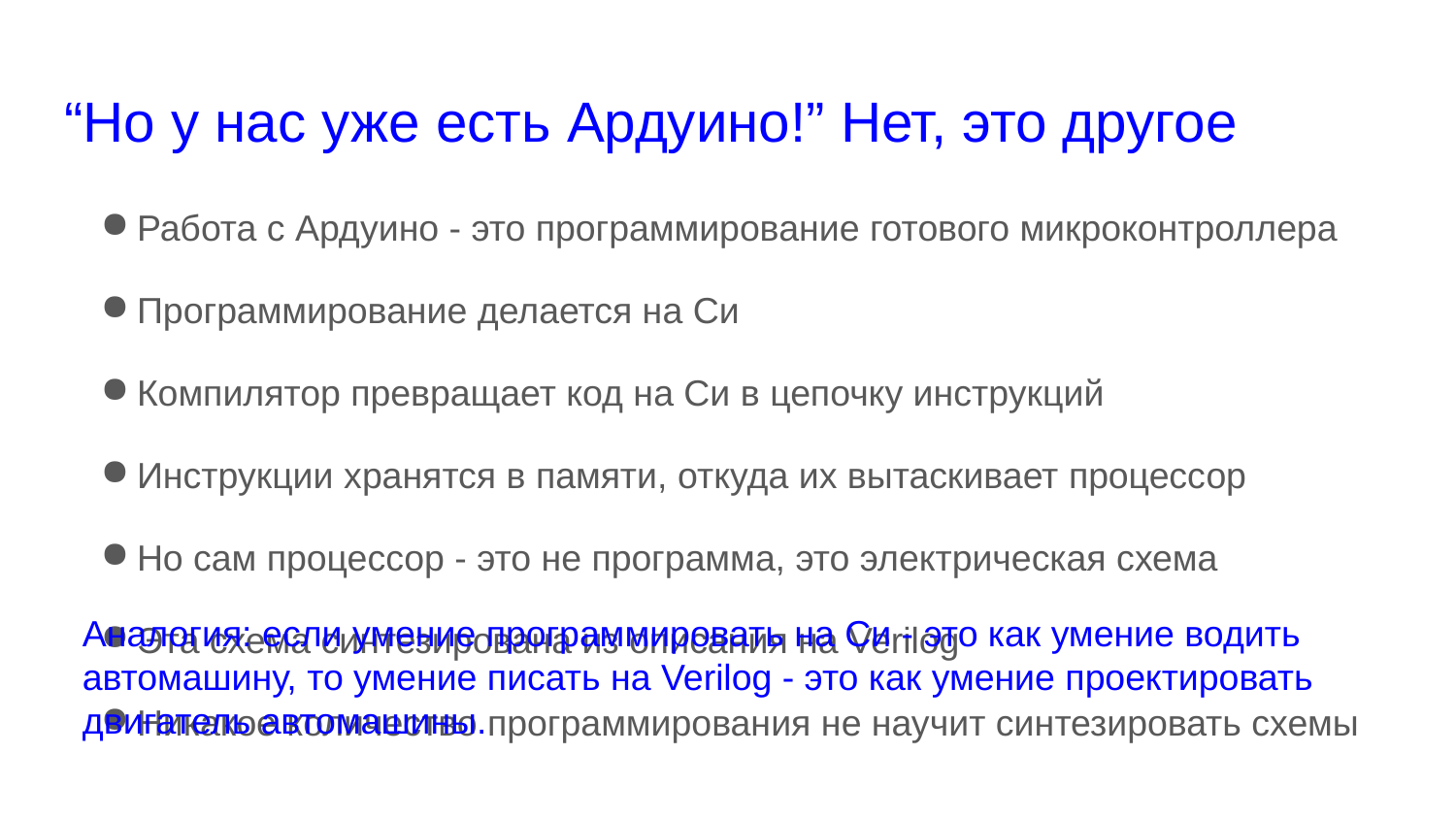

# “Но у нас уже есть Ардуино!” Нет, это другое
Работа с Ардуино - это программирование готового микроконтроллера
Программирование делается на Си
Компилятор превращает код на Си в цепочку инструкций
Инструкции хранятся в памяти, откуда их вытаскивает процессор
Но сам процессор - это не программа, это электрическая схема
Эта схема синтезирована из описания на Verilog
Никакое количество программирования не научит синтезировать схемы
Аналогия: если умение программировать на Си - это как умение водить автомашину, то умение писать на Verilog - это как умение проектировать двигатель автомашины.